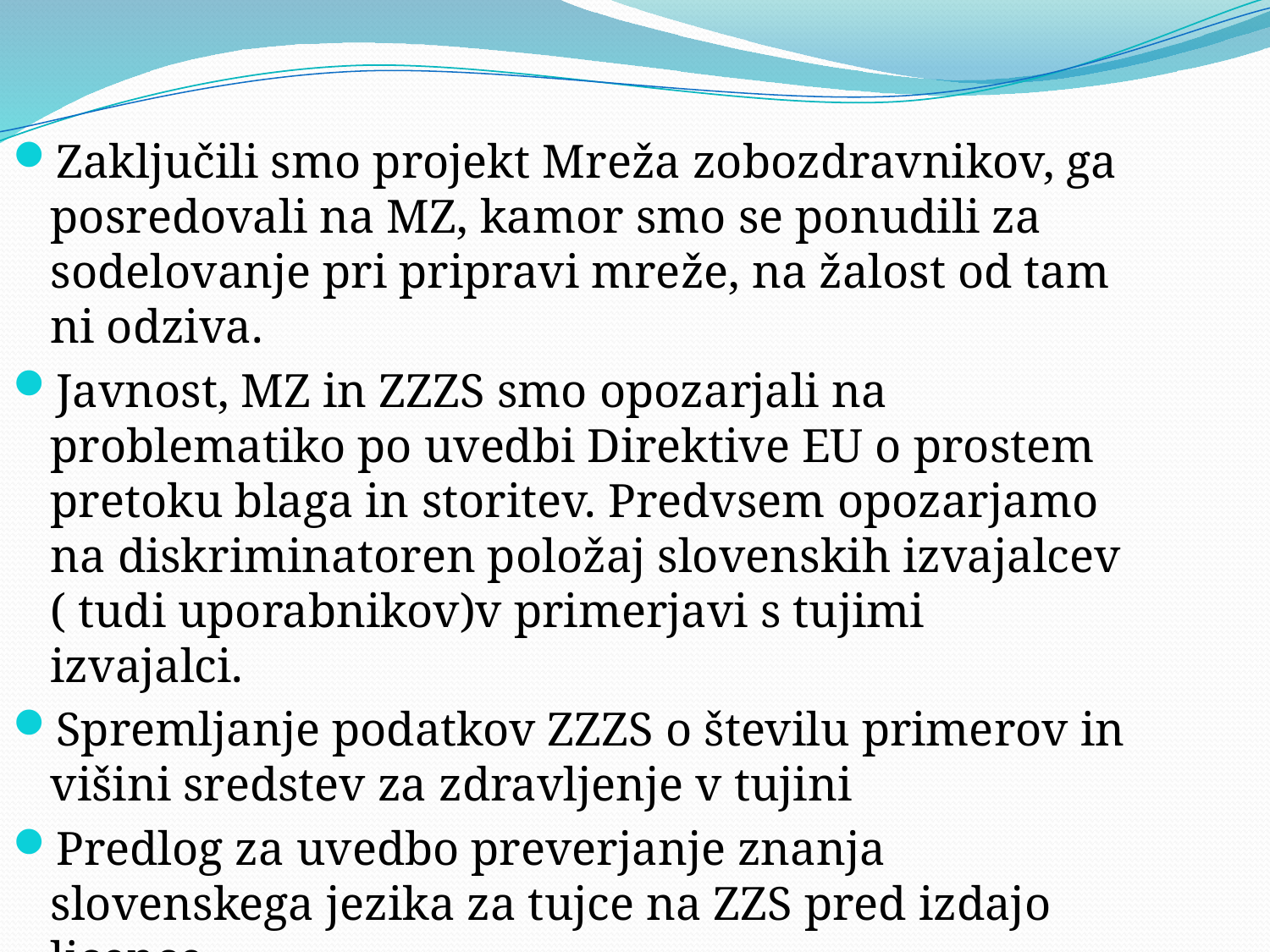

Zaključili smo projekt Mreža zobozdravnikov, ga posredovali na MZ, kamor smo se ponudili za sodelovanje pri pripravi mreže, na žalost od tam ni odziva.
Javnost, MZ in ZZZS smo opozarjali na problematiko po uvedbi Direktive EU o prostem pretoku blaga in storitev. Predvsem opozarjamo na diskriminatoren položaj slovenskih izvajalcev ( tudi uporabnikov)v primerjavi s tujimi izvajalci.
Spremljanje podatkov ZZZS o številu primerov in višini sredstev za zdravljenje v tujini
Predlog za uvedbo preverjanje znanja slovenskega jezika za tujce na ZZS pred izdajo licence